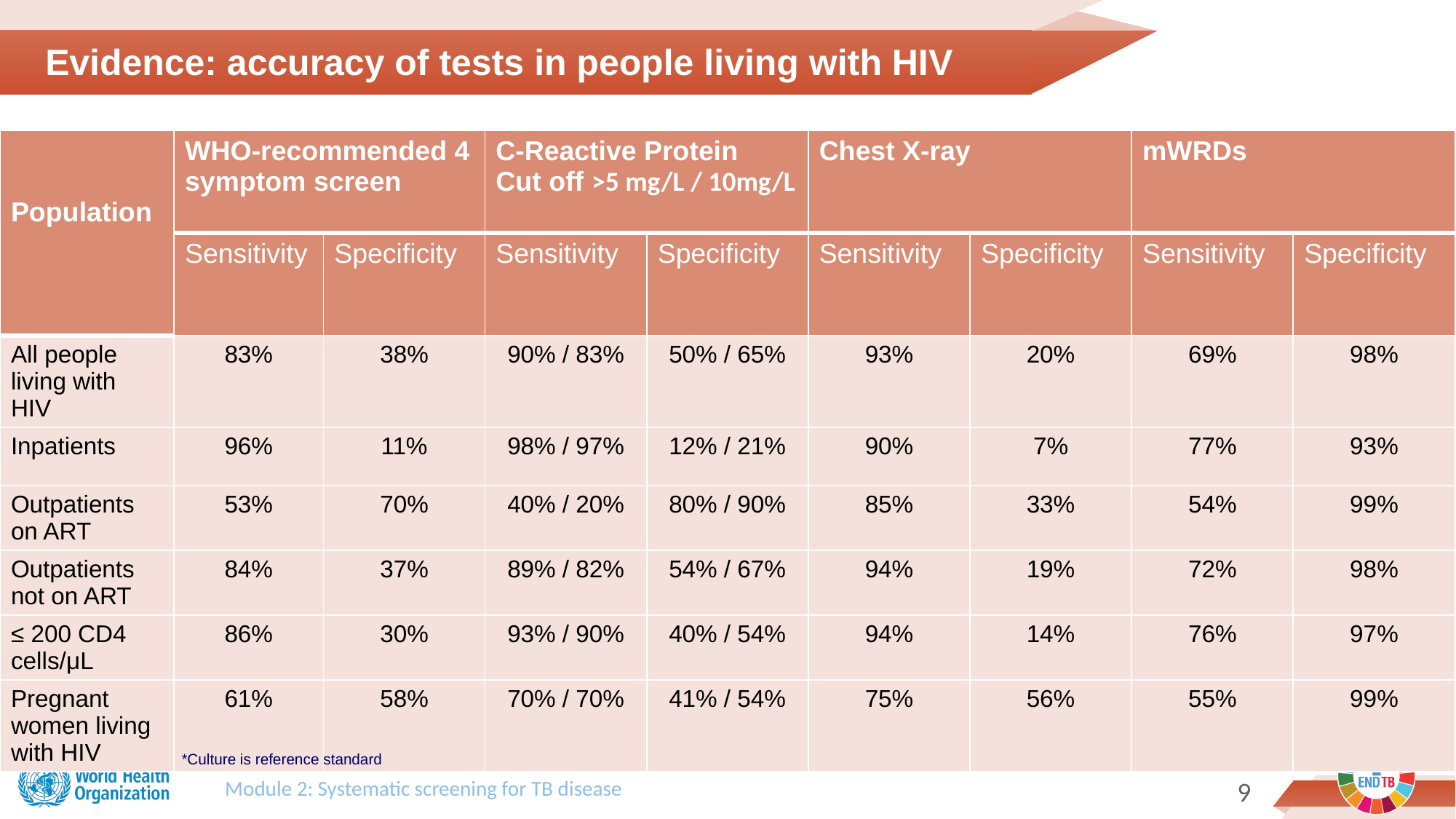

Evidence: accuracy of tests in people living with HIV
| Population | WHO-recommended 4 symptom screen |  | C-Reactive Protein Cut off >5 mg/L / 10mg/L |  | Chest X-ray |  | mWRDs |  |
| --- | --- | --- | --- | --- | --- | --- | --- | --- |
|  | Sensitivity | Specificity | Sensitivity | Specificity | Sensitivity | Specificity | Sensitivity | Specificity |
| All people living with HIV | 83% | 38% | 90% / 83% | 50% / 65% | 93% | 20% | 69% | 98% |
| Inpatients | 96% | 11% | 98% / 97% | 12% / 21% | 90% | 7% | 77% | 93% |
| Outpatients on ART | 53% | 70% | 40% / 20% | 80% / 90% | 85% | 33% | 54% | 99% |
| Outpatients not on ART | 84% | 37% | 89% / 82% | 54% / 67% | 94% | 19% | 72% | 98% |
| ≤ 200 CD4 cells/μL | 86% | 30% | 93% / 90% | 40% / 54% | 94% | 14% | 76% | 97% |
| Pregnant women living with HIV | 61% | 58% | 70% / 70% | 41% / 54% | 75% | 56% | 55% | 99% |
*Culture is reference standard
Module 2: Systematic screening for TB disease
9